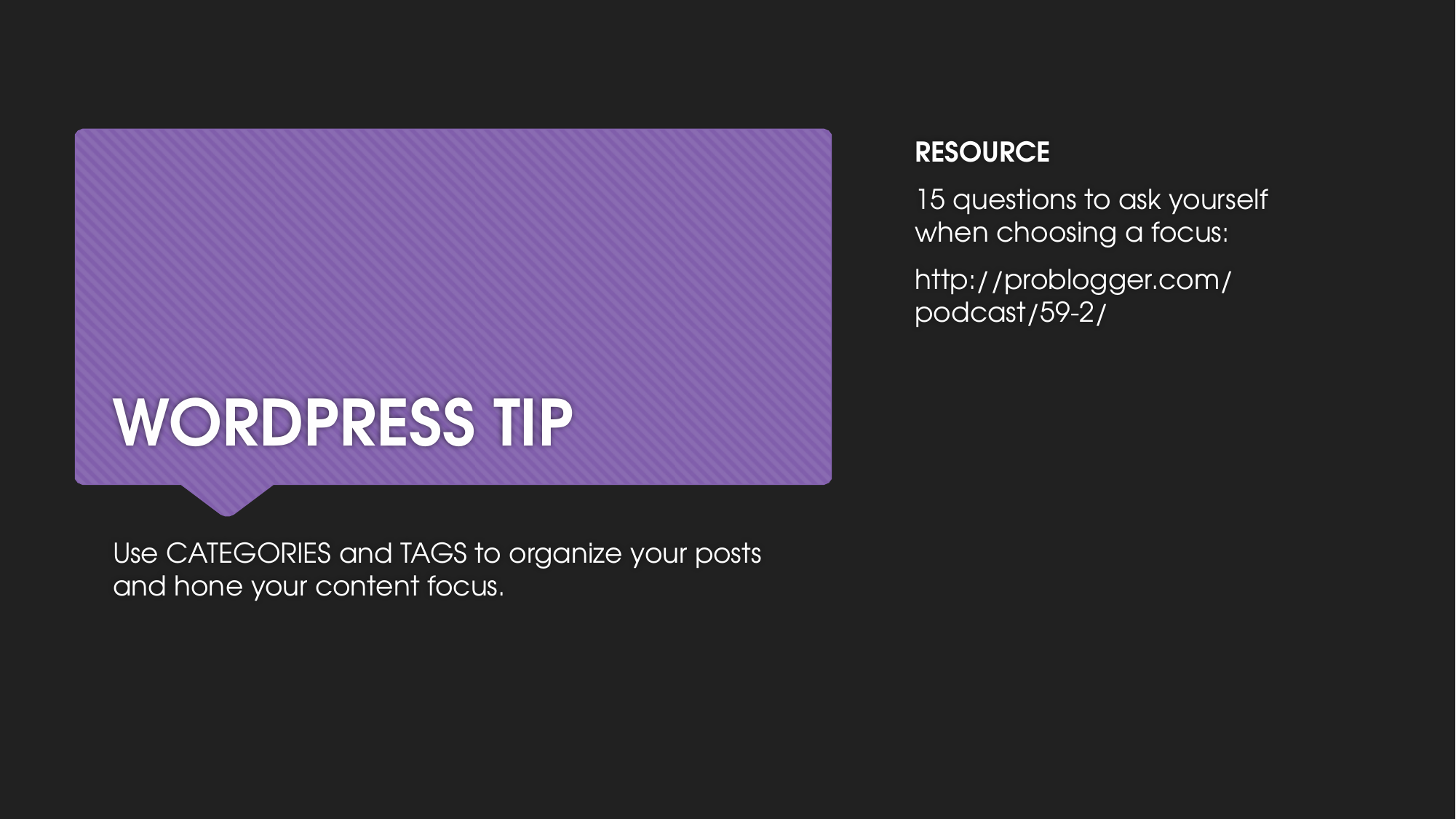

RESOURCE
15 questions to ask yourself when choosing a focus:
http://problogger.com/podcast/59-2/
# WORDPRESS TIP
Use CATEGORIES and TAGS to organize your posts and hone your content focus.